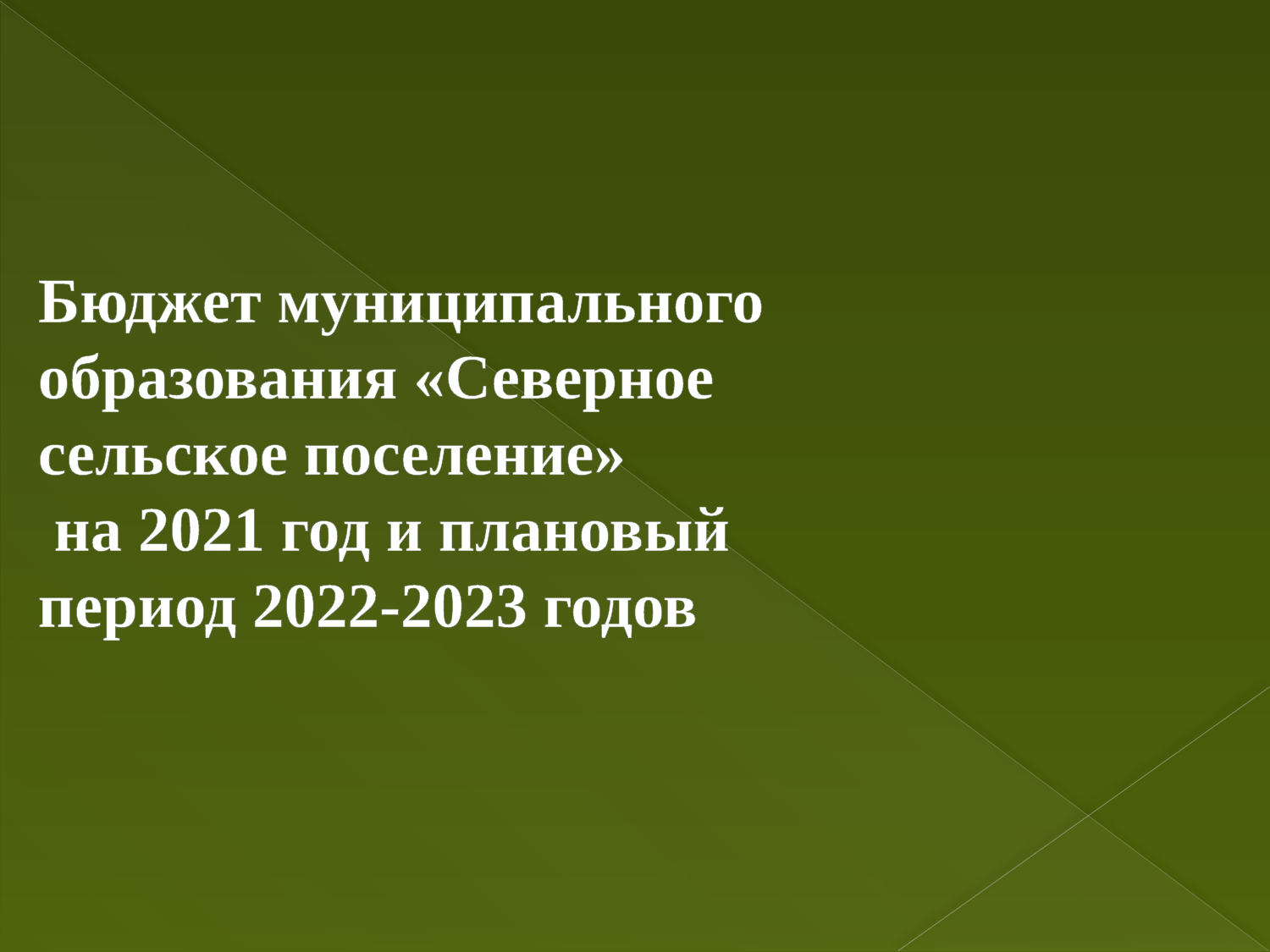

Бюджет муниципального образования «Северное сельское поселение»
 на 2021 год и плановый период 2022-2023 годов